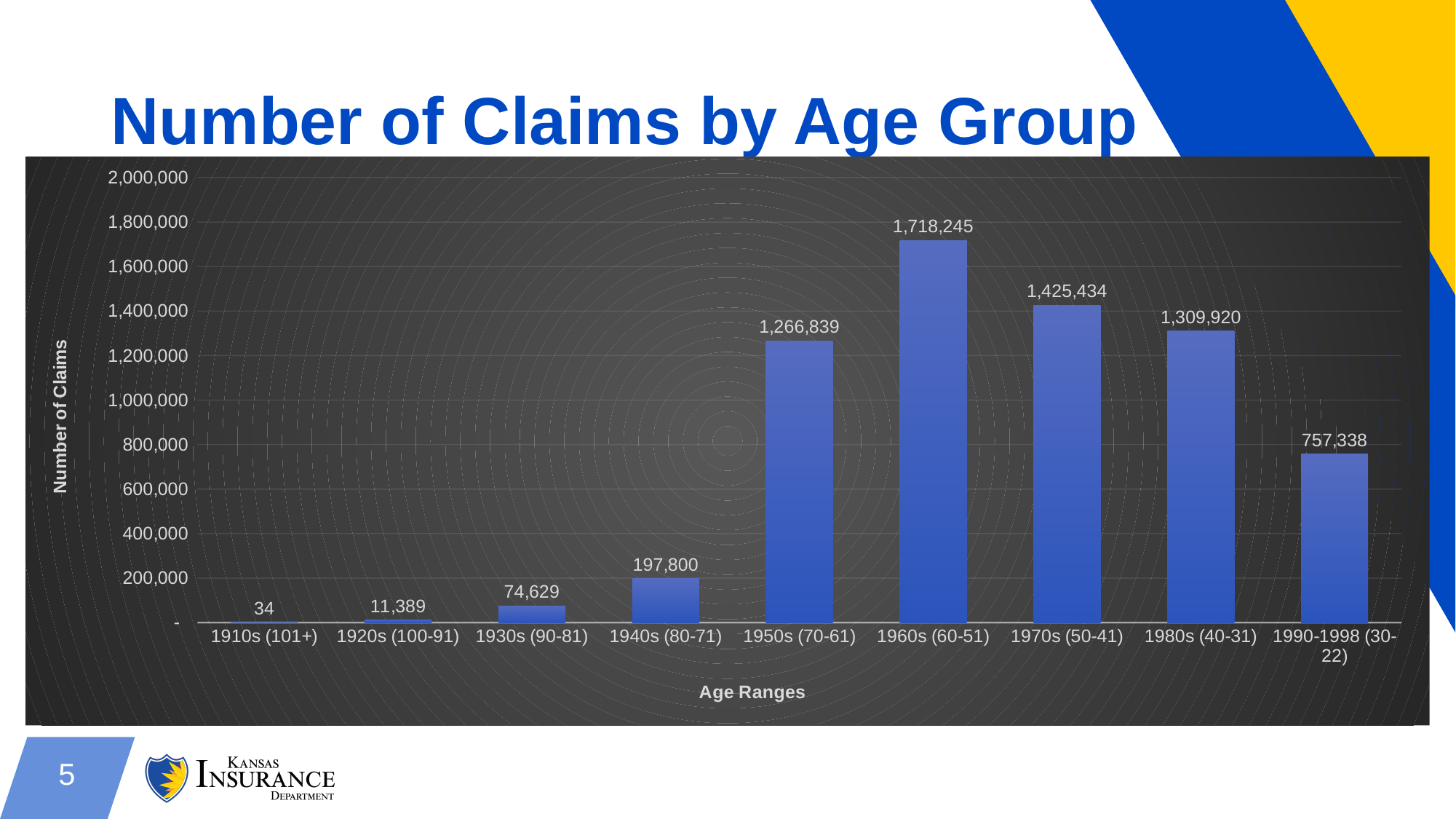

# Number of Claims by Age Group

### Chart

| Category | DataPoints |
|---|---|
| 1910s (101+) | 34.0 |
| 1920s (100-91) | 11389.0 |
| 1930s (90-81) | 74629.0 |
| 1940s (80-71) | 197800.0 |
| 1950s (70-61) | 1266839.0 |
| 1960s (60-51) | 1718245.0 |
| 1970s (50-41) | 1425434.0 |
| 1980s (40-31) | 1309920.0 |
| 1990-1998 (30-22) | 757338.0 |